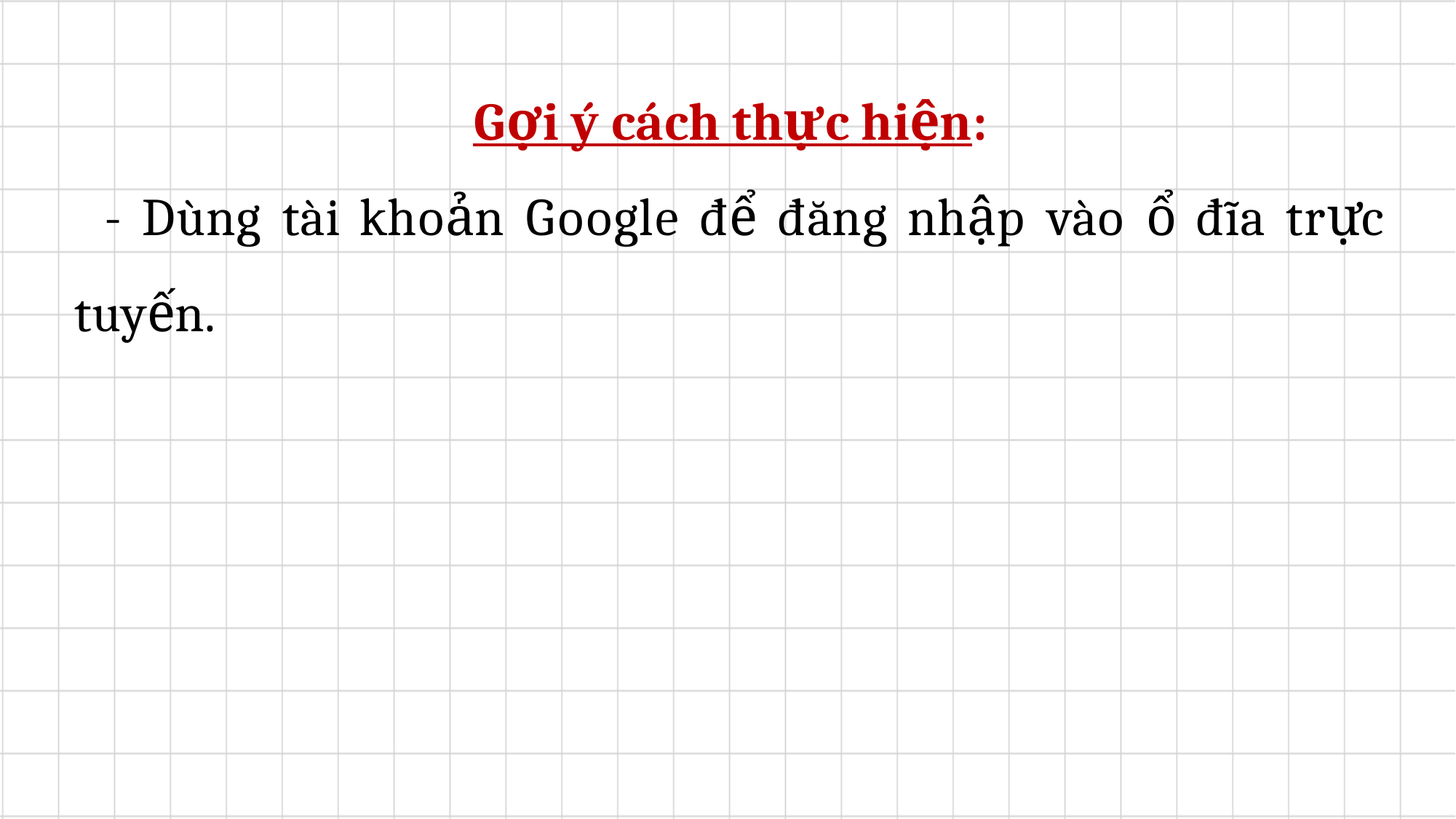

Gợi ý cách thực hiện:
	- Dùng tài khoản Google để đăng nhập vào ổ đĩa trực tuyến.